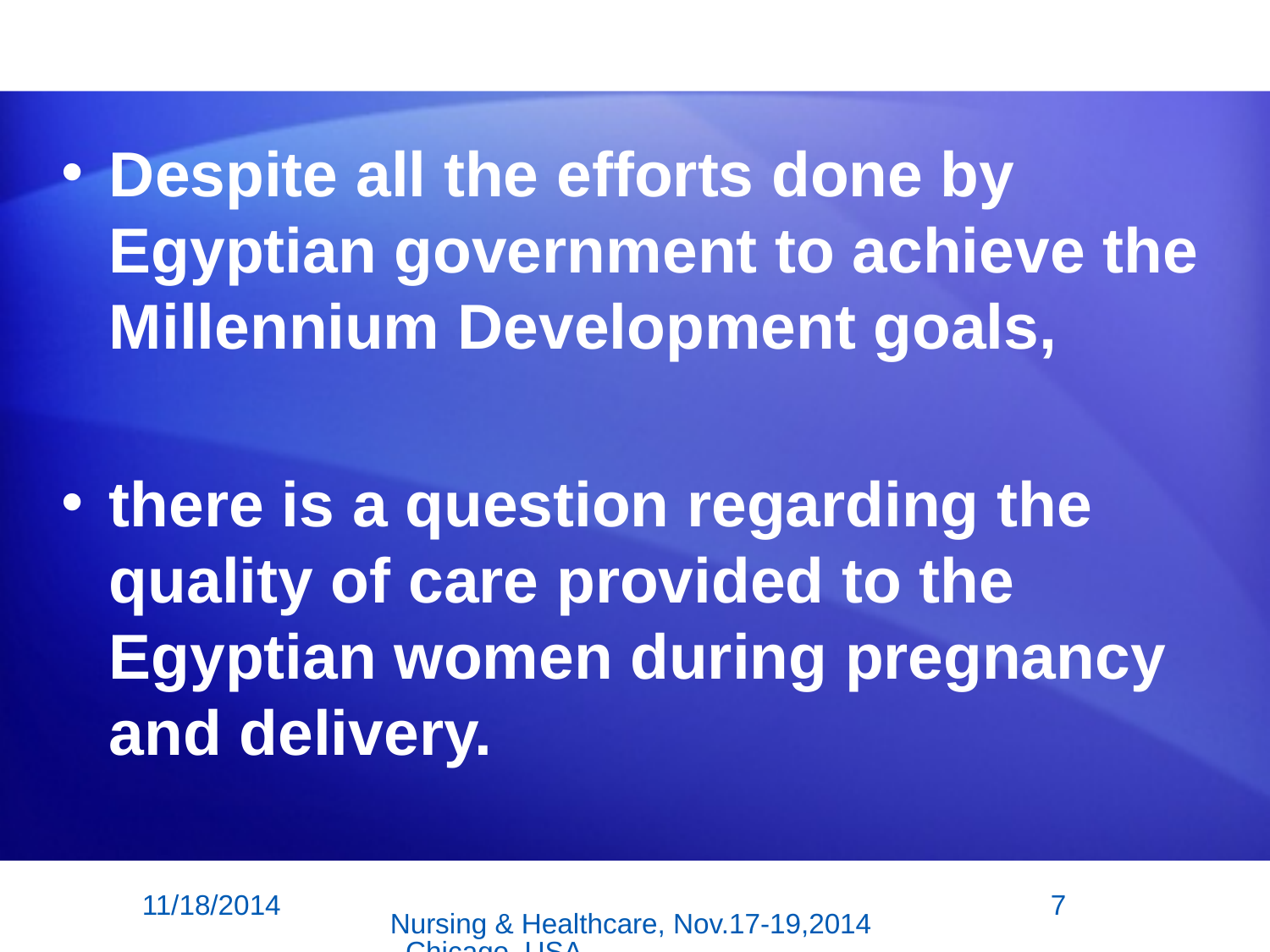

#
Despite all the efforts done by Egyptian government to achieve the Millennium Development goals,

there is a question regarding the quality of care provided to the Egyptian women during pregnancy and delivery.
11/18/2014
7
Nursing & Healthcare, Nov.17-19,2014, Chicago, USA